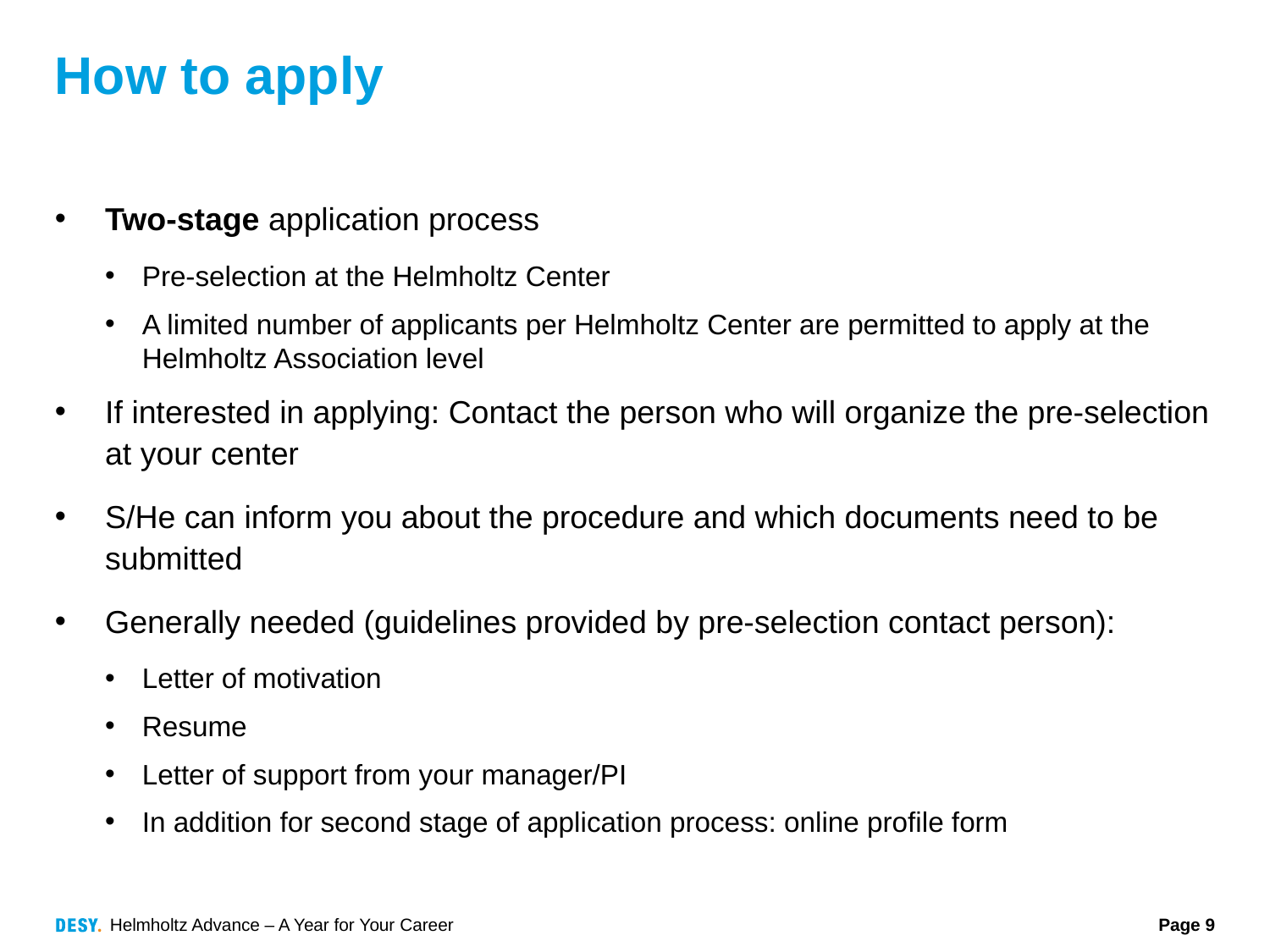

# How to apply

Two-stage application process
Pre-selection at the Helmholtz Center
A limited number of applicants per Helmholtz Center are permitted to apply at the Helmholtz Association level
If interested in applying: Contact the person who will organize the pre-selection at your center
S/He can inform you about the procedure and which documents need to be submitted
Generally needed (guidelines provided by pre-selection contact person):
Letter of motivation
Resume
Letter of support from your manager/PI
In addition for second stage of application process: online profile form
Helmholtz Advance – A Year for Your Career